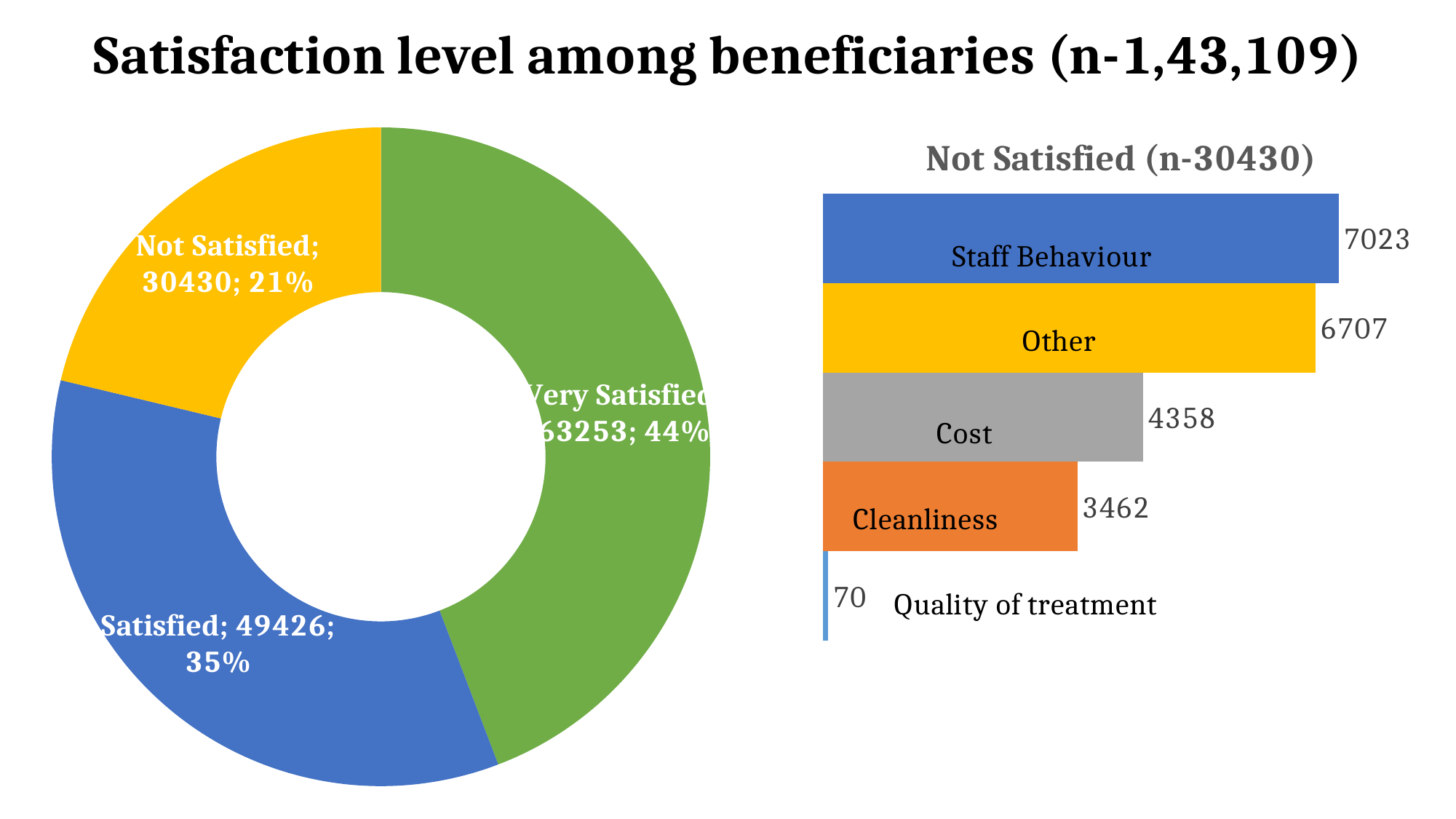

# Satisfaction level among beneficiaries (n-1,43,109)

### Chart: Not Satisfied (n-30430)

| Category | Quality of Treatment | Cleanliness | Cost | Other | Staff Behavior |
|---|---|---|---|---|---|
| Not Satisfied | 70.0 | 3462.0 | 4358.0 | 6707.0 | 7023.0 |

### Chart

| Category | Column1 |
|---|---|
| Very Satisfied | 63253.0 |
| Satisfied | 49426.0 |
| Not Satisfied | 30430.0 |
Other
Cost
Cleanliness